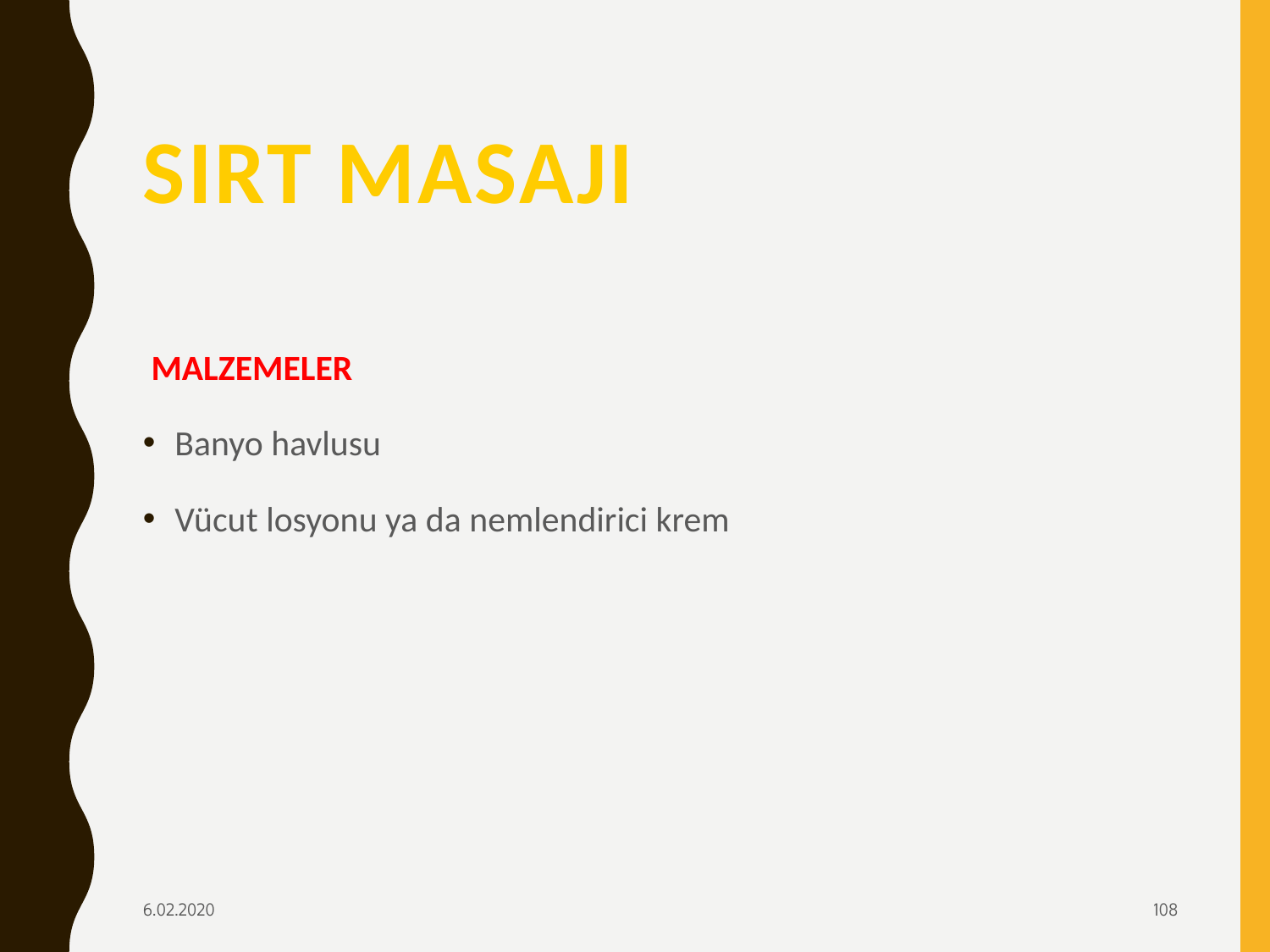

# SIRT MASAJI
 MALZEMELER
Banyo havlusu
Vücut losyonu ya da nemlendirici krem
6.02.2020

108